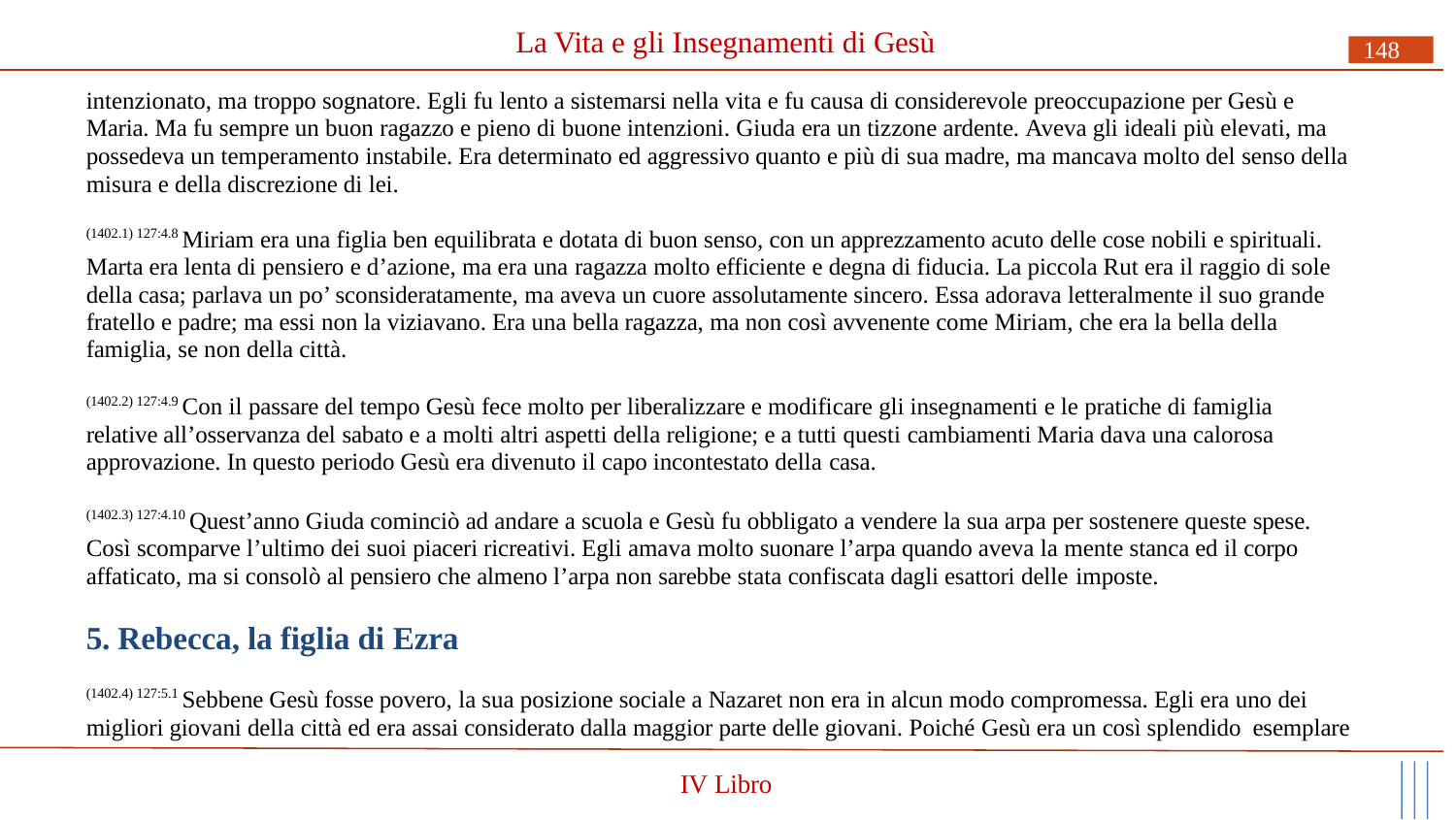

# La Vita e gli Insegnamenti di Gesù
148

intenzionato, ma troppo sognatore. Egli fu lento a sistemarsi nella vita e fu causa di considerevole preoccupazione per Gesù e  Maria. Ma fu sempre un buon ragazzo e pieno di buone intenzioni. Giuda era un tizzone ardente. Aveva gli ideali più elevati, ma  possedeva un temperamento instabile. Era determinato ed aggressivo quanto e più di sua madre, ma mancava molto del senso della  misura e della discrezione di lei.

(1402.1) 127:4.8 Miriam era una figlia ben equilibrata e dotata di buon senso, con un apprezzamento acuto delle cose nobili e spirituali.  Marta era lenta di pensiero e d’azione, ma era una ragazza molto efficiente e degna di fiducia. La piccola Rut era il raggio di sole  della casa; parlava un po’ sconsideratamente, ma aveva un cuore assolutamente sincero. Essa adorava letteralmente il suo grande  fratello e padre; ma essi non la viziavano. Era una bella ragazza, ma non così avvenente come Miriam, che era la bella della  famiglia, se non della città.

(1402.2) 127:4.9 Con il passare del tempo Gesù fece molto per liberalizzare e modificare gli insegnamenti e le pratiche di famiglia  relative all’osservanza del sabato e a molti altri aspetti della religione; e a tutti questi cambiamenti Maria dava una calorosa  approvazione. In questo periodo Gesù era divenuto il capo incontestato della casa.

(1402.3) 127:4.10 Quest’anno Giuda cominciò ad andare a scuola e Gesù fu obbligato a vendere la sua arpa per sostenere queste spese.  Così scomparve l’ultimo dei suoi piaceri ricreativi. Egli amava molto suonare l’arpa quando aveva la mente stanca ed il corpo  affaticato, ma si consolò al pensiero che almeno l’arpa non sarebbe stata confiscata dagli esattori delle imposte.

5. Rebecca, la figlia di Ezra
(1402.4) 127:5.1 Sebbene Gesù fosse povero, la sua posizione sociale a Nazaret non era in alcun modo compromessa. Egli era uno dei  migliori giovani della città ed era assai considerato dalla maggior parte delle giovani. Poiché Gesù era un così splendido esemplare

IV Libro